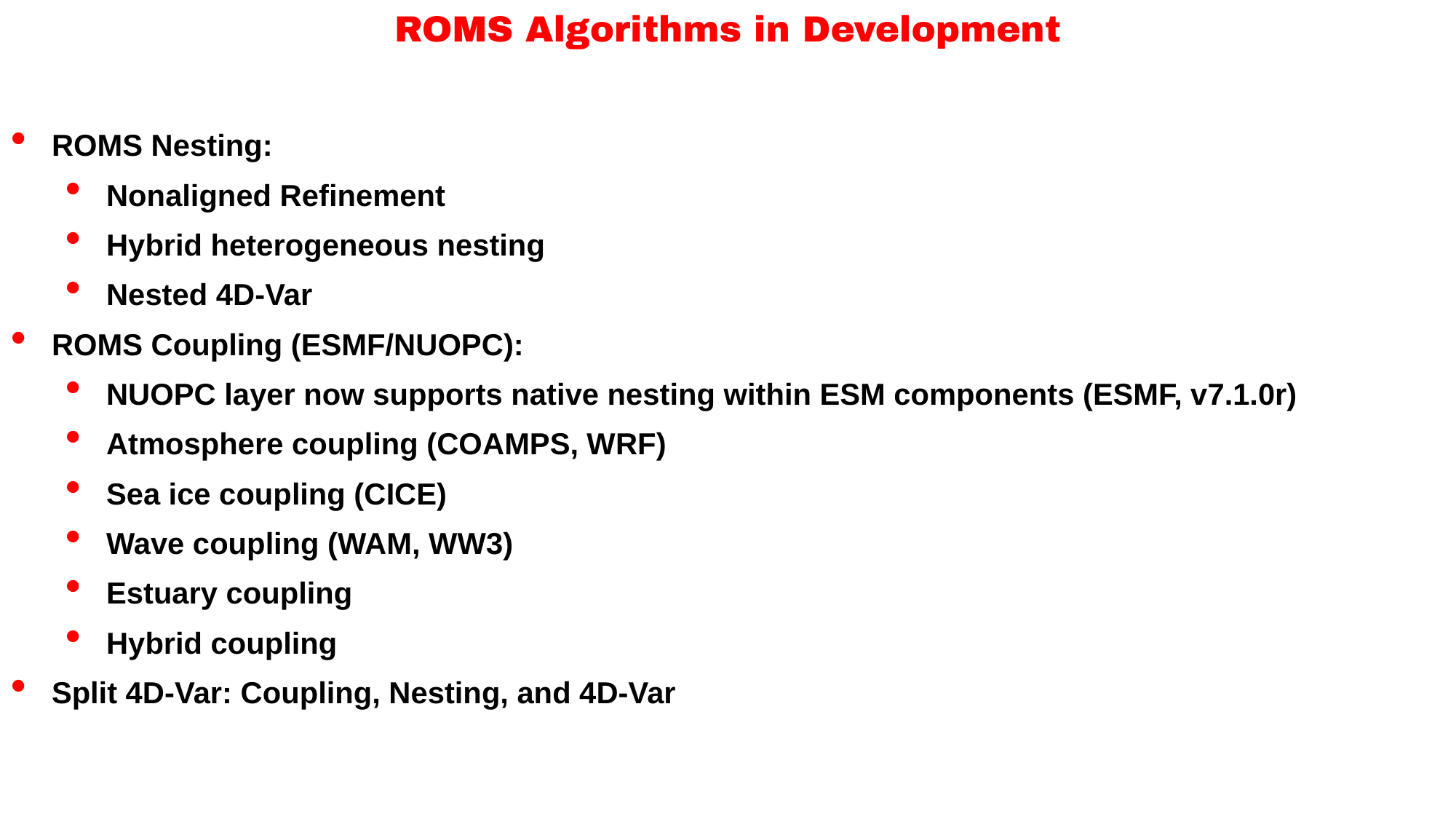

ROMS Algorithms in Development
ROMS Nesting:
Nonaligned Refinement
Hybrid heterogeneous nesting
Nested 4D-Var
ROMS Coupling (ESMF/NUOPC):
NUOPC layer now supports native nesting within ESM components (ESMF, v7.1.0r)
Atmosphere coupling (COAMPS, WRF)
Sea ice coupling (CICE)
Wave coupling (WAM, WW3)
Estuary coupling
Hybrid coupling
Split 4D-Var: Coupling, Nesting, and 4D-Var